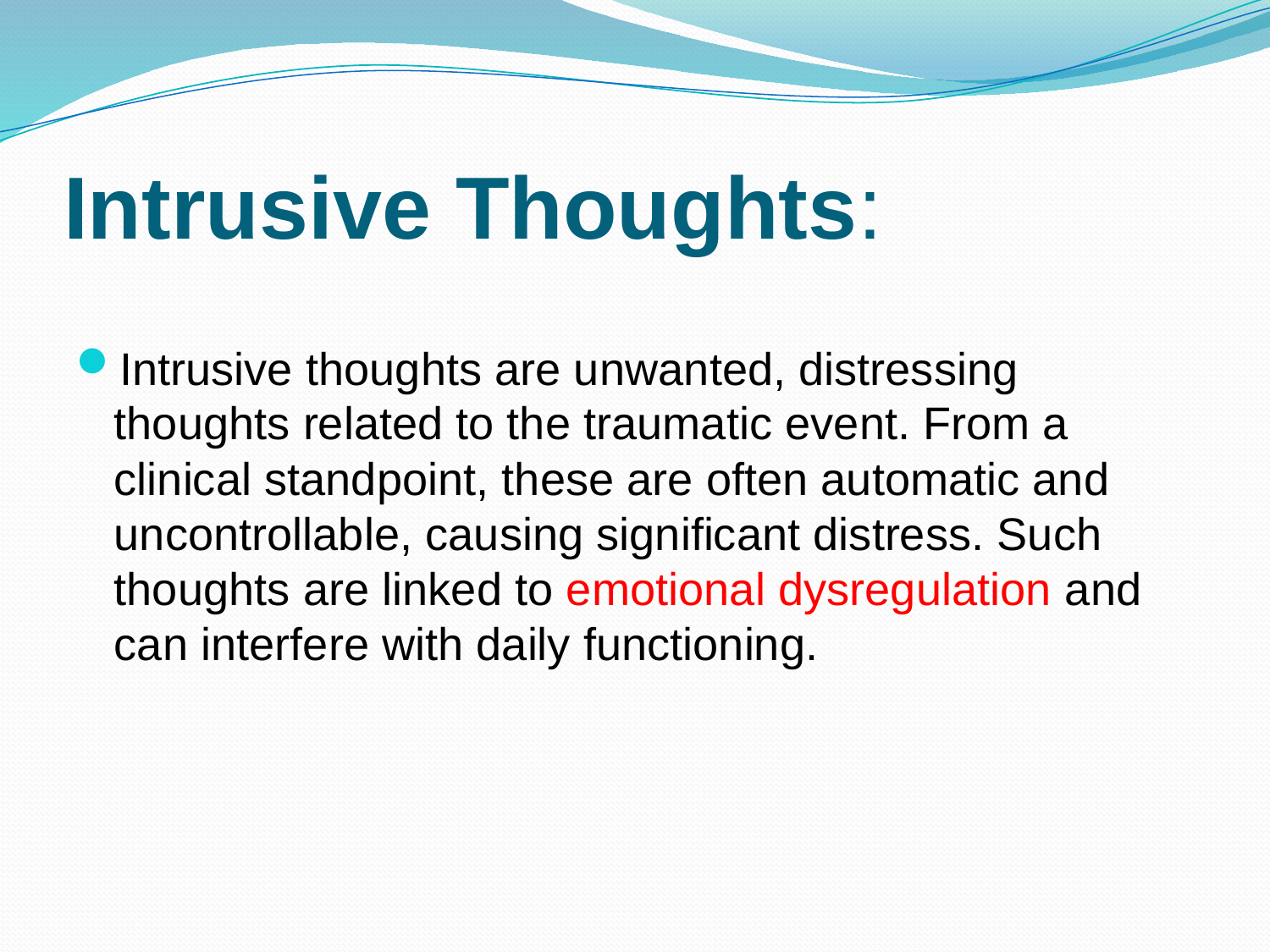

# Intrusive Thoughts:

Intrusive thoughts are unwanted, distressing thoughts related to the traumatic event. From a clinical standpoint, these are often automatic and uncontrollable, causing significant distress. Such thoughts are linked to emotional dysregulation and can interfere with daily functioning.